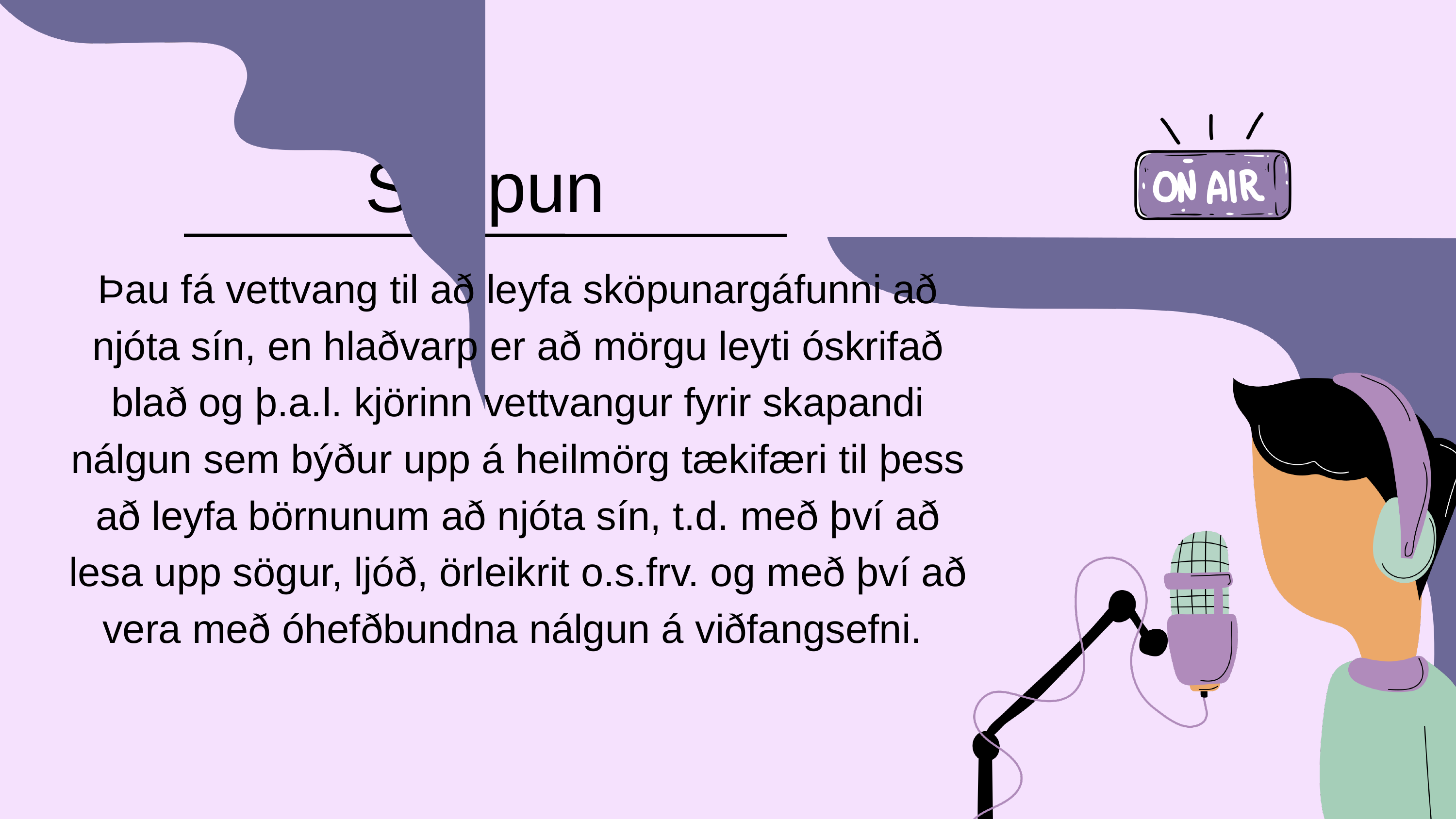

Sköpun

Þau fá vettvang til að leyfa sköpunargáfunni að njóta sín, en hlaðvarp er að mörgu leyti óskrifað blað og þ.a.l. kjörinn vettvangur fyrir skapandi nálgun sem býður upp á heilmörg tækifæri til þess að leyfa börnunum að njóta sín, t.d. með því að lesa upp sögur, ljóð, örleikrit o.s.frv. og með því að vera með óhefðbundna nálgun á viðfangsefni.